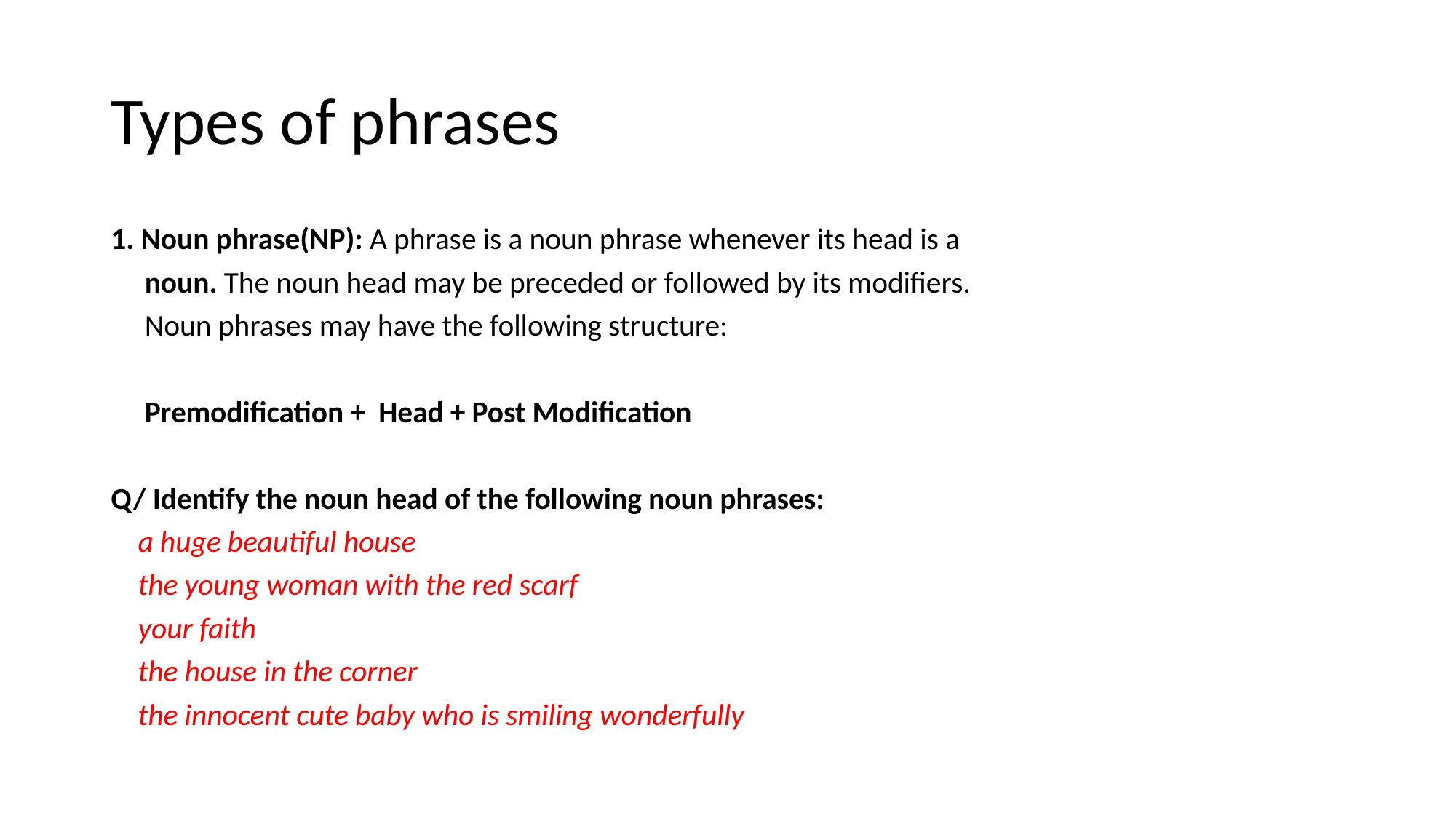

# Types of phrases
1. Noun phrase(NP): A phrase is a noun phrase whenever its head is a
     noun. The noun head may be preceded or followed by its modifiers.
     Noun phrases may have the following structure:

     Premodification +  Head + Post Modification

Q/ Identify the noun head of the following noun phrases:
    a huge beautiful house
    the young woman with the red scarf
    your faith
    the house in the corner
    the innocent cute baby who is smiling wonderfully